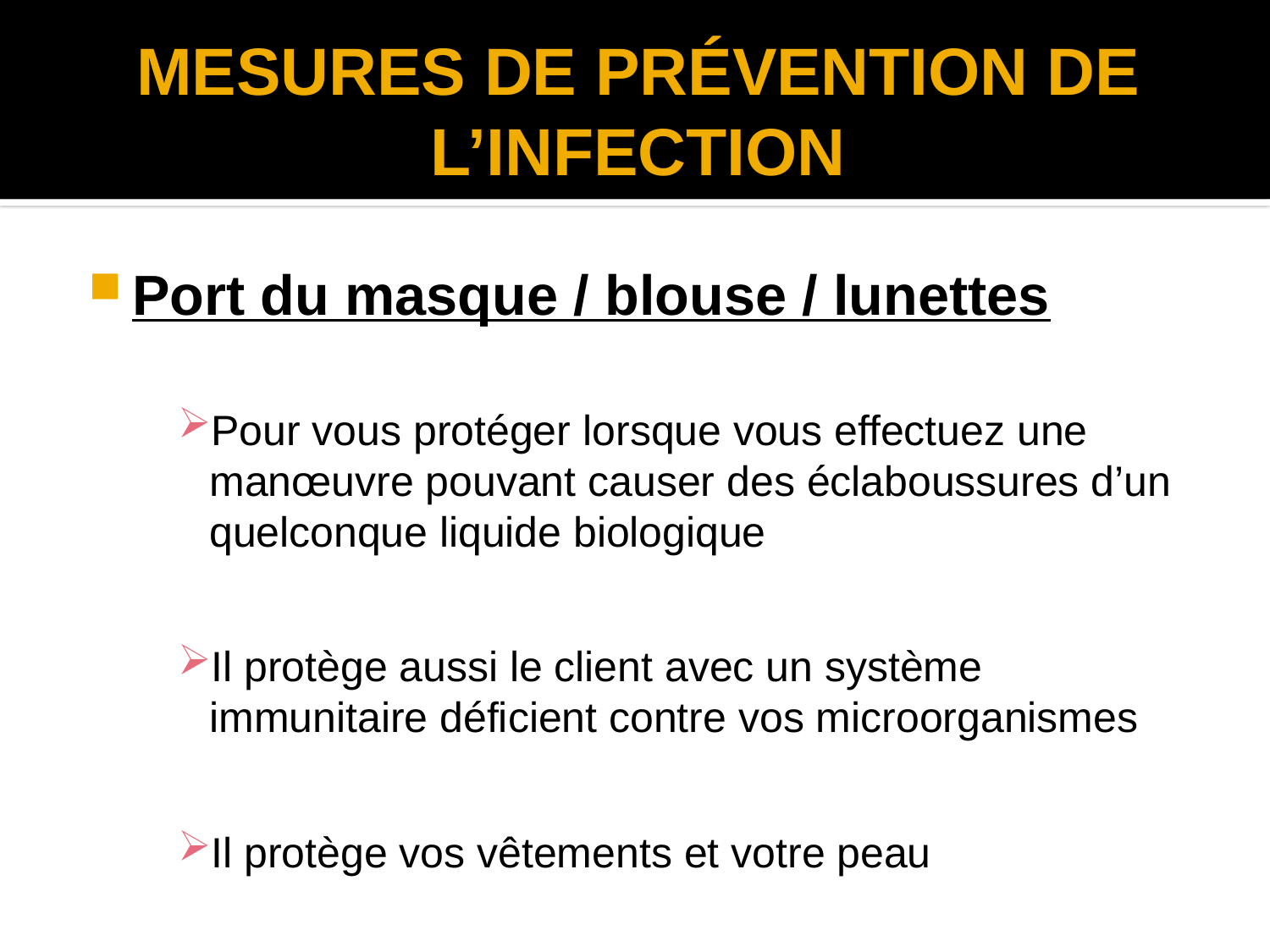

# MESURES DE PRÉVENTION DE L’INFECTION
Port du masque / blouse / lunettes

Pour vous protéger lorsque vous effectuez une manœuvre pouvant causer des éclaboussures d’un quelconque liquide biologique

Il protège aussi le client avec un système immunitaire déficient contre vos microorganismes

Il protège vos vêtements et votre peau